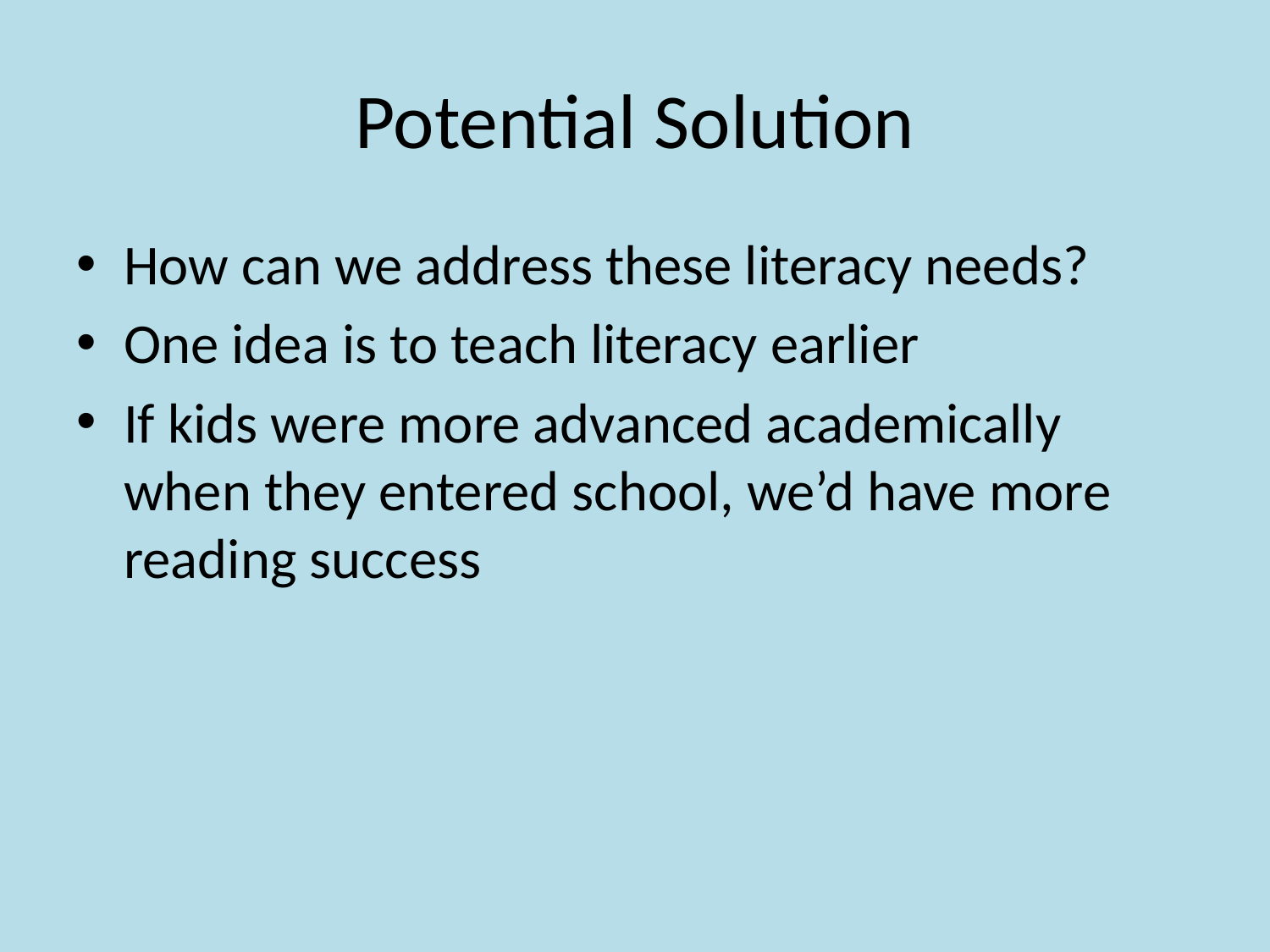

# Potential Solution
How can we address these literacy needs?
One idea is to teach literacy earlier
If kids were more advanced academically when they entered school, we’d have more reading success